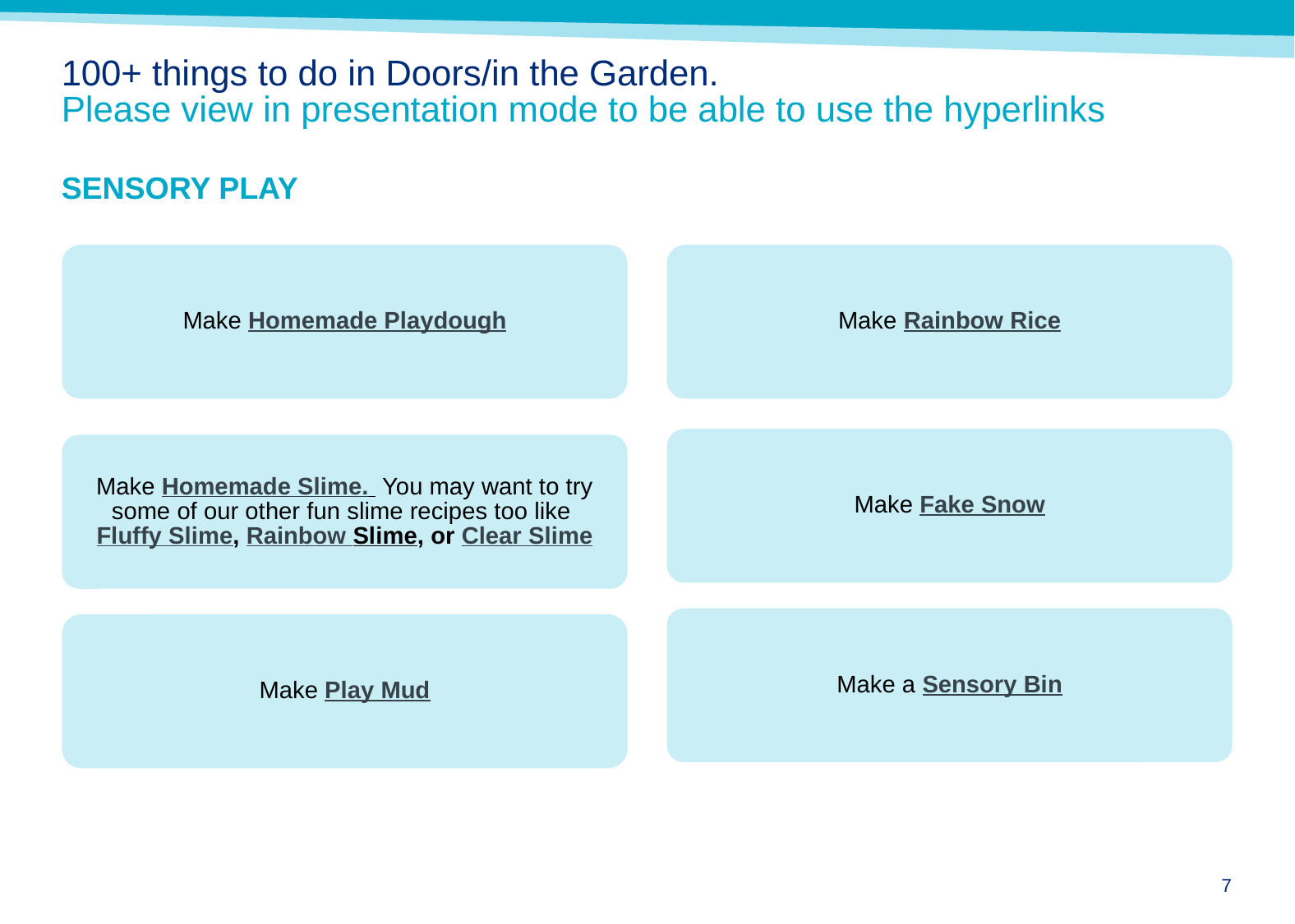

# 100+ things to do in Doors/in the Garden. Please view in presentation mode to be able to use the hyperlinks
SENSORY PLAY
Make Homemade Playdough
Make Rainbow Rice
Make Fake Snow
Make Homemade Slime.  You may want to try some of our other fun slime recipes too like Fluffy Slime, Rainbow Slime, or Clear Slime
Make a Sensory Bin
Make Play Mud
7
05 February 2021